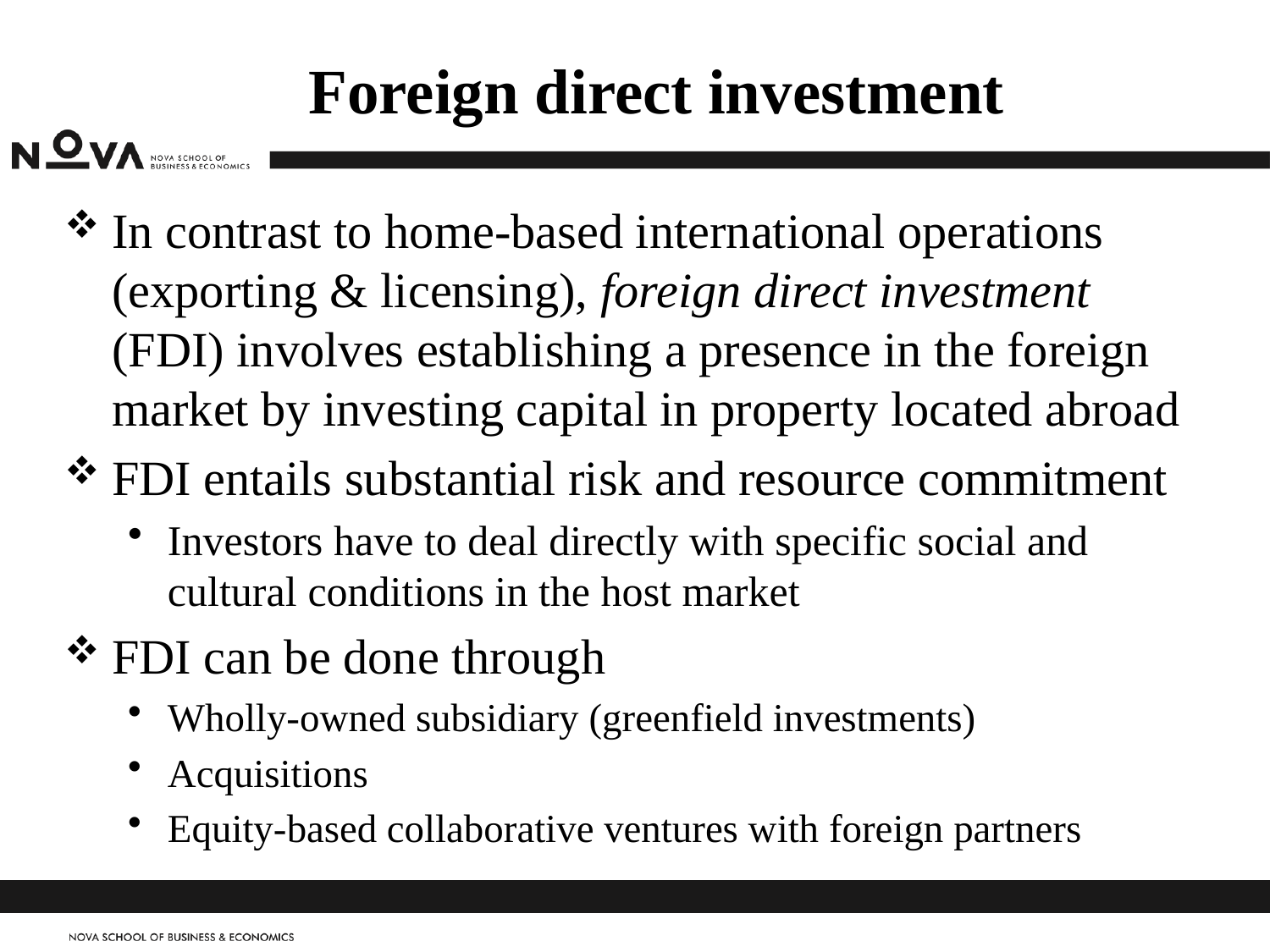

# Foreign direct investment
In contrast to home-based international operations (exporting & licensing), foreign direct investment (FDI) involves establishing a presence in the foreign market by investing capital in property located abroad
FDI entails substantial risk and resource commitment
Investors have to deal directly with specific social and cultural conditions in the host market
FDI can be done through
Wholly-owned subsidiary (greenfield investments)
Acquisitions
Equity-based collaborative ventures with foreign partners